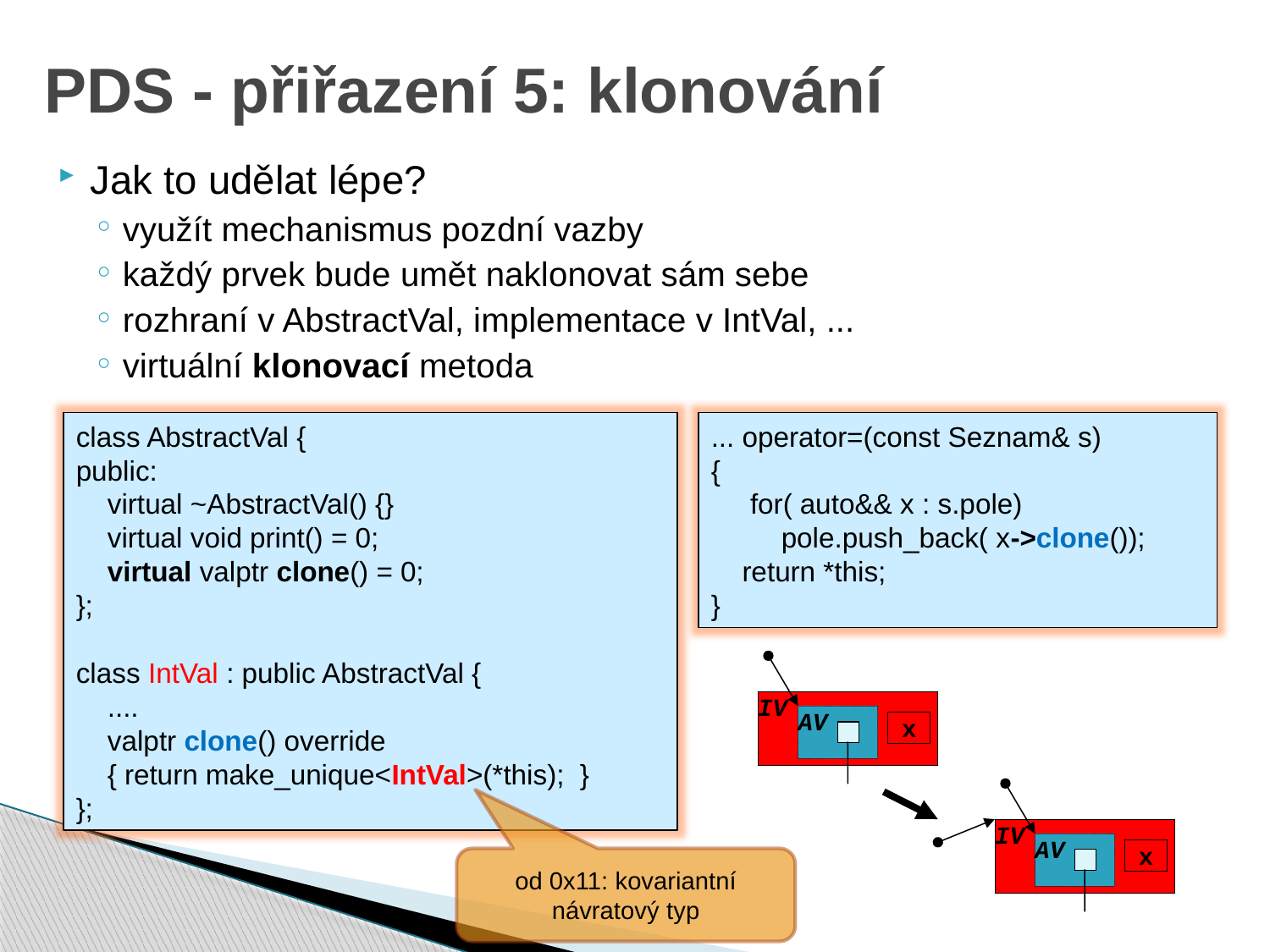

# PDS - přiřazení 5: klonování
Jak to udělat lépe?
využít mechanismus pozdní vazby
každý prvek bude umět naklonovat sám sebe
rozhraní v AbstractVal, implementace v IntVal, ...
virtuální klonovací metoda
class AbstractVal {
public:
    virtual ~AbstractVal() {}
    virtual void print() = 0;
    virtual valptr clone() = 0;
};

class IntVal : public AbstractVal {
    ....
    valptr clone() override
    { return make_unique<IntVal>(*this);  }
};
... operator=(const Seznam& s)
{
     for( auto&& x : s.pole)
         pole.push_back( x->clone());
    return *this;
}

IV
AV
x

IV
AV
x

od 0x11: kovariantní návratový typ